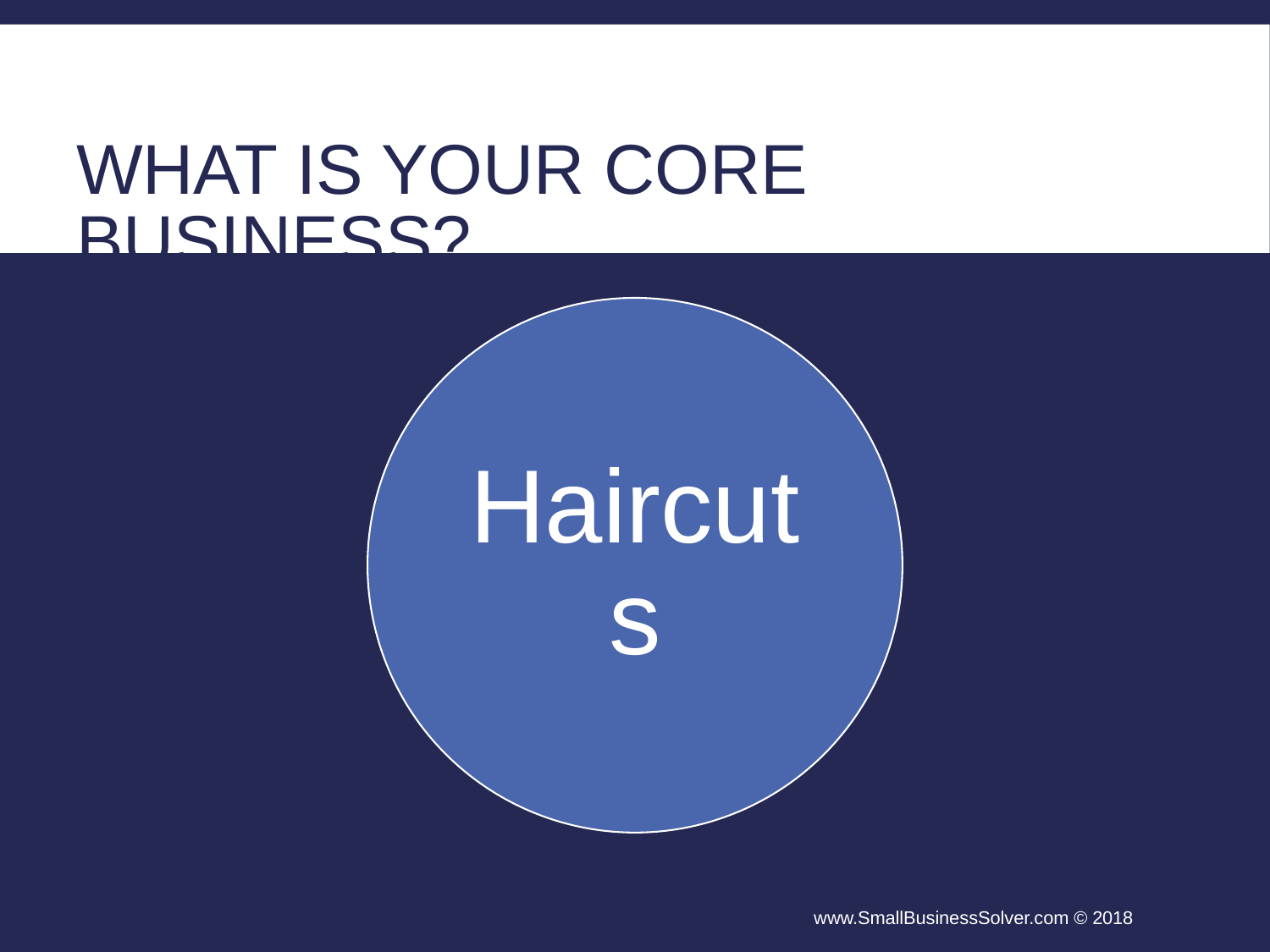

# What is your core business?
Haircuts
www.SmallBusinessSolver.com © 2018